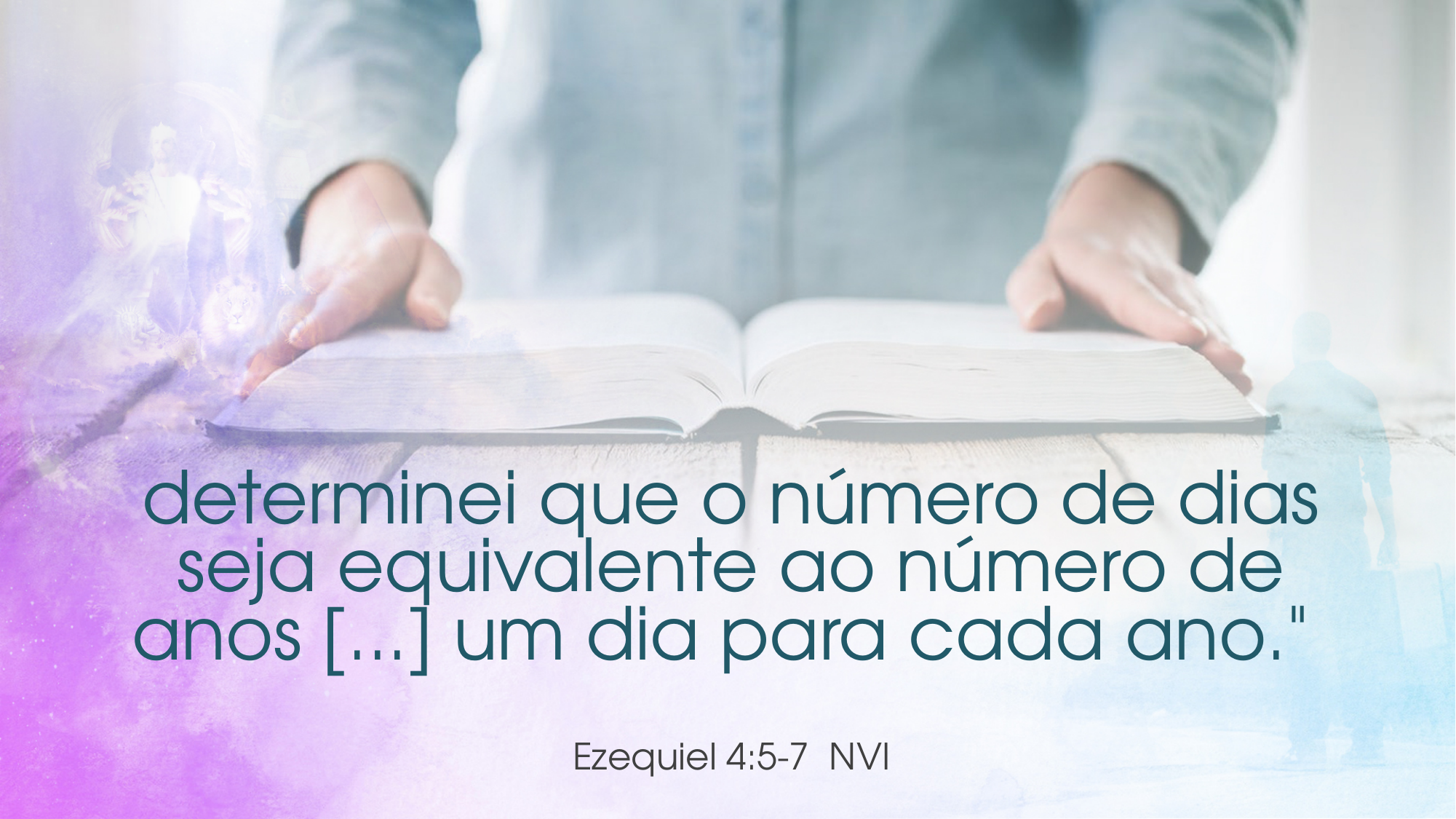

determinei que o número de dias seja equivalente ao número de anos [...] um dia para cada ano."
Ezequiel 4:5-7  NVI